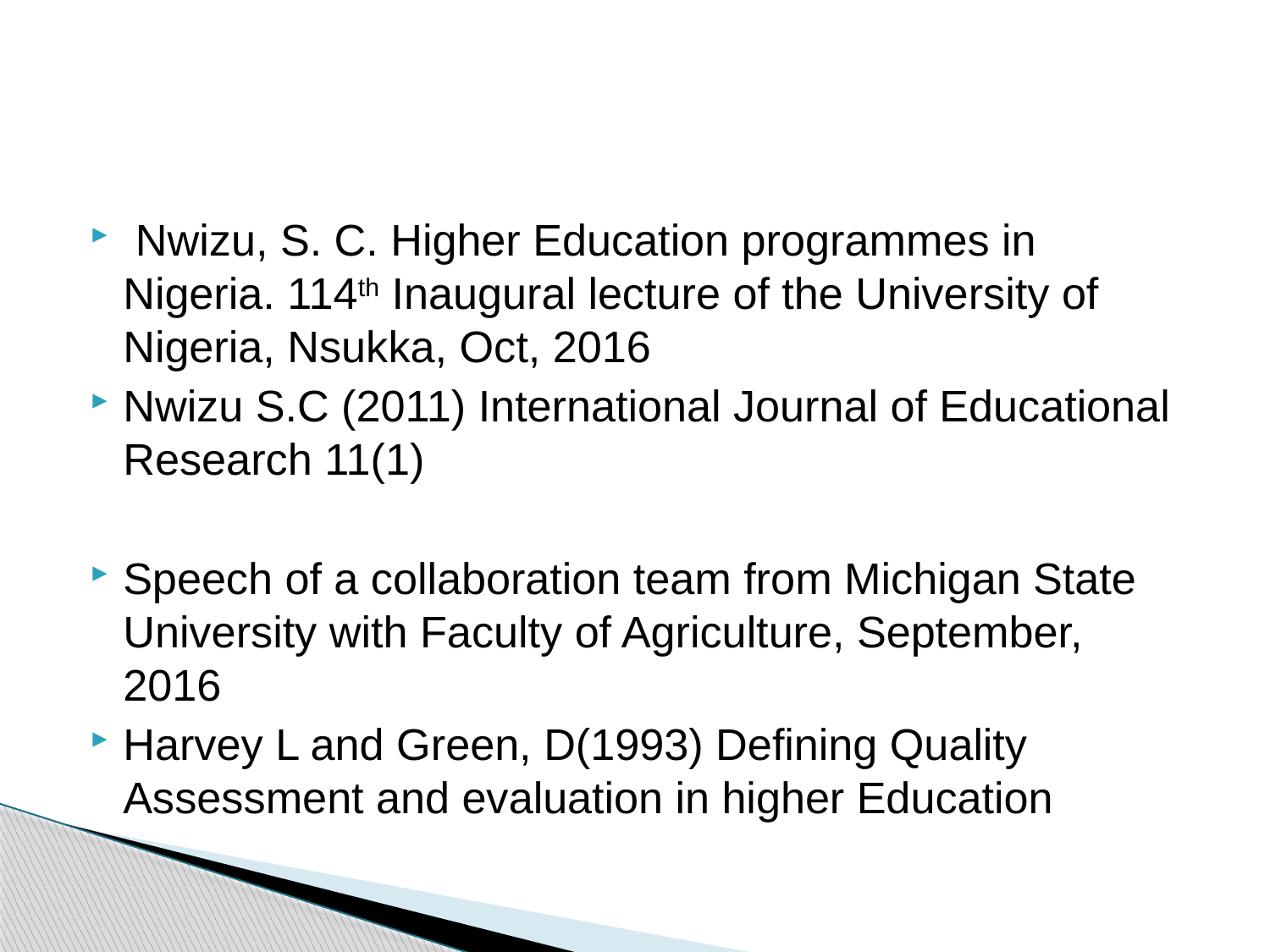

#
 Nwizu, S. C. Higher Education programmes in Nigeria. 114th Inaugural lecture of the University of Nigeria, Nsukka, Oct, 2016
Nwizu S.C (2011) International Journal of Educational Research 11(1)

Speech of a collaboration team from Michigan State University with Faculty of Agriculture, September, 2016
Harvey L and Green, D(1993) Defining Quality Assessment and evaluation in higher Education